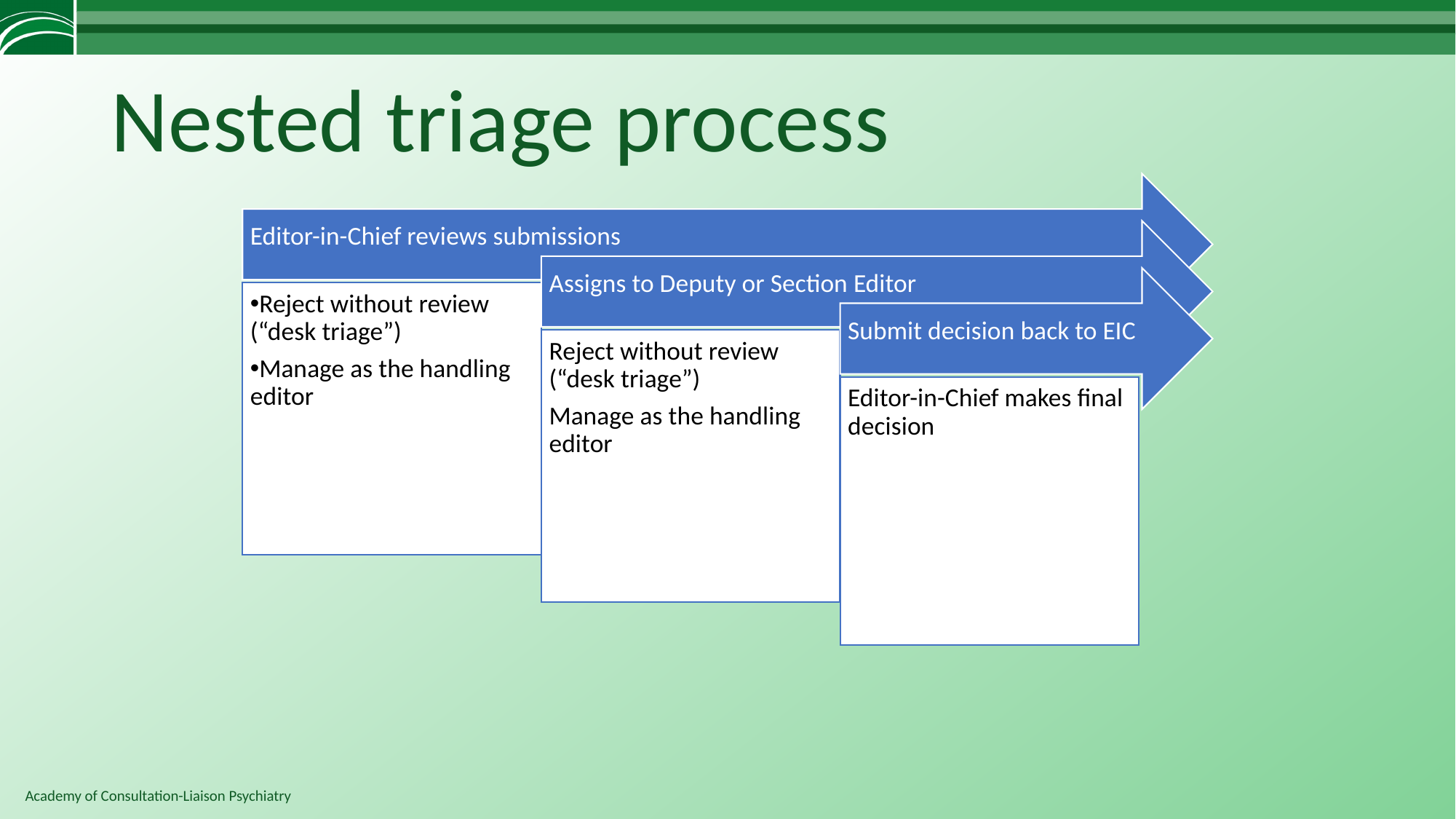

# Nested triage process
Editor-in-Chief reviews submissions
Reject without review (“desk triage”)
Manage as the handling editor
Assigns to Deputy or Section Editor
Reject without review (“desk triage”)
Manage as the handling editor
Submit decision back to EIC
Editor-in-Chief makes final decision